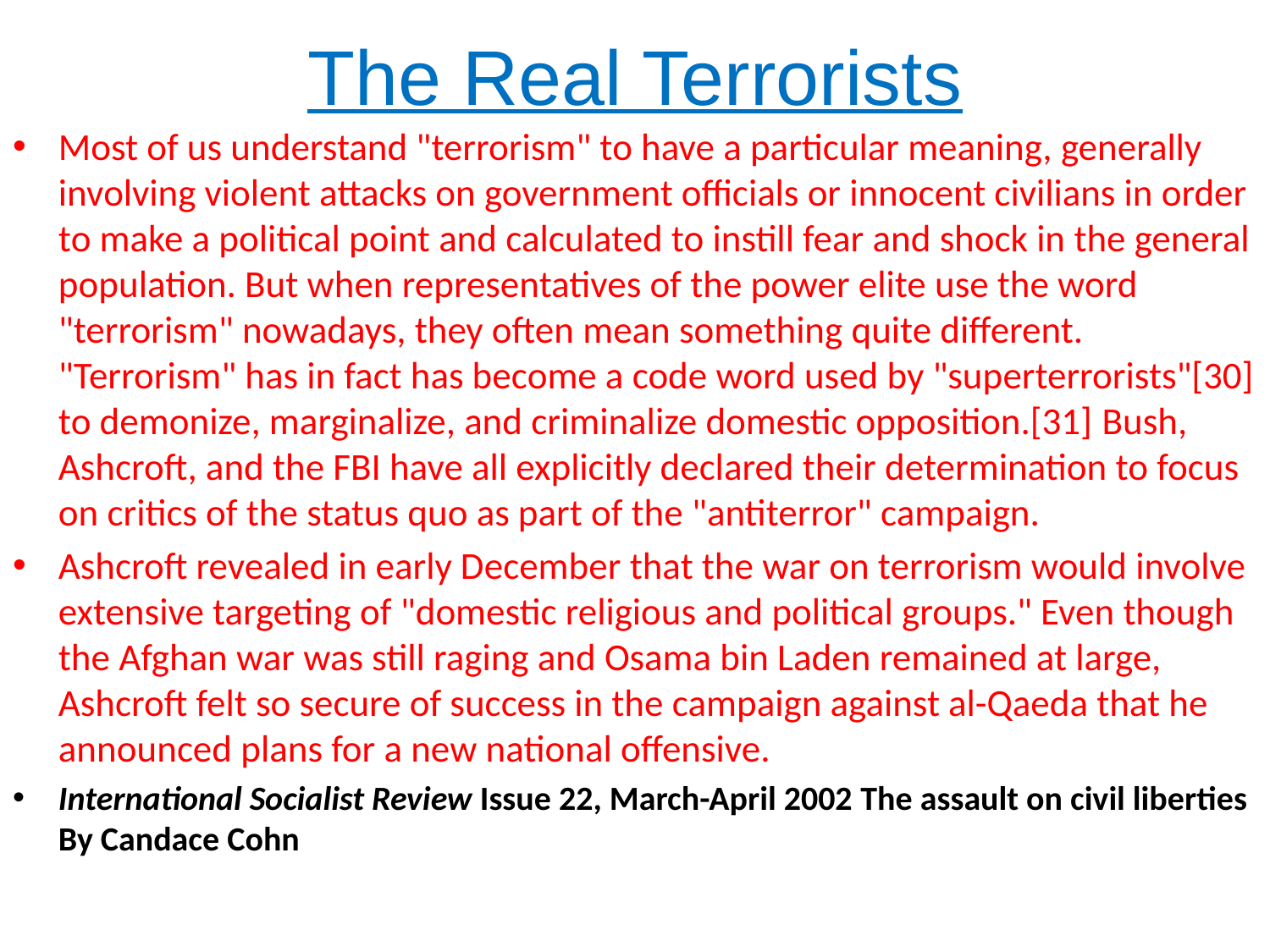

# The Real Terrorists
Most of us understand "terrorism" to have a particular meaning, generally involving violent attacks on government officials or innocent civilians in order to make a political point and calculated to instill fear and shock in the general population. But when representatives of the power elite use the word "terrorism" nowadays, they often mean something quite different. "Terrorism" has in fact has become a code word used by "superterrorists"[30] to demonize, marginalize, and criminalize domestic opposition.[31] Bush, Ashcroft, and the FBI have all explicitly declared their determination to focus on critics of the status quo as part of the "antiterror" campaign.
Ashcroft revealed in early December that the war on terrorism would involve extensive targeting of "domestic religious and political groups." Even though the Afghan war was still raging and Osama bin Laden remained at large, Ashcroft felt so secure of success in the campaign against al-Qaeda that he announced plans for a new national offensive.
International Socialist Review Issue 22, March-April 2002 The assault on civil liberties
By Candace Cohn